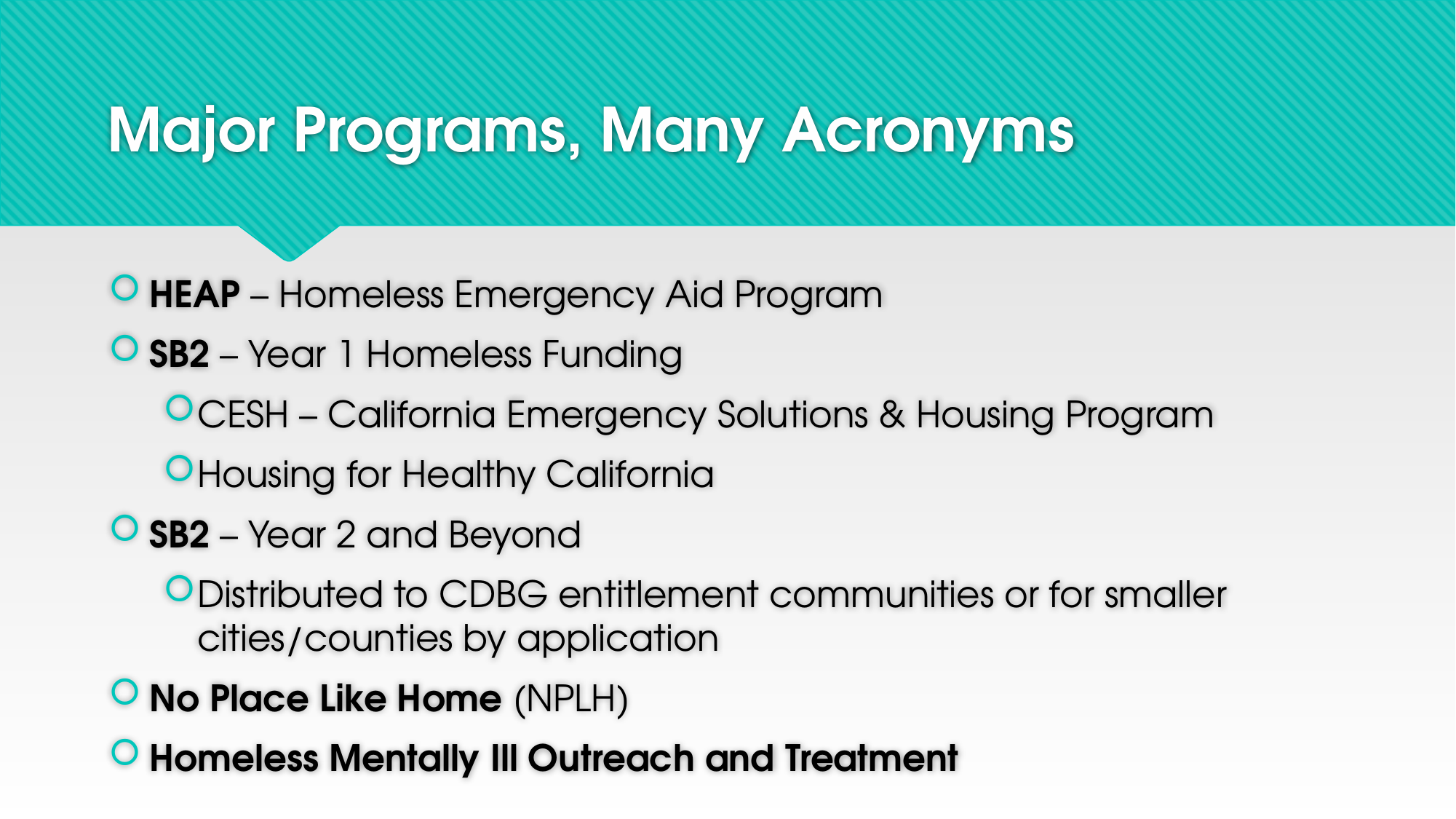

# Major Programs, Many Acronyms
HEAP – Homeless Emergency Aid Program
SB2 – Year 1 Homeless Funding
CESH – California Emergency Solutions & Housing Program
Housing for Healthy California
SB2 – Year 2 and Beyond
Distributed to CDBG entitlement communities or for smaller cities/counties by application
No Place Like Home (NPLH)
Homeless Mentally Ill Outreach and Treatment